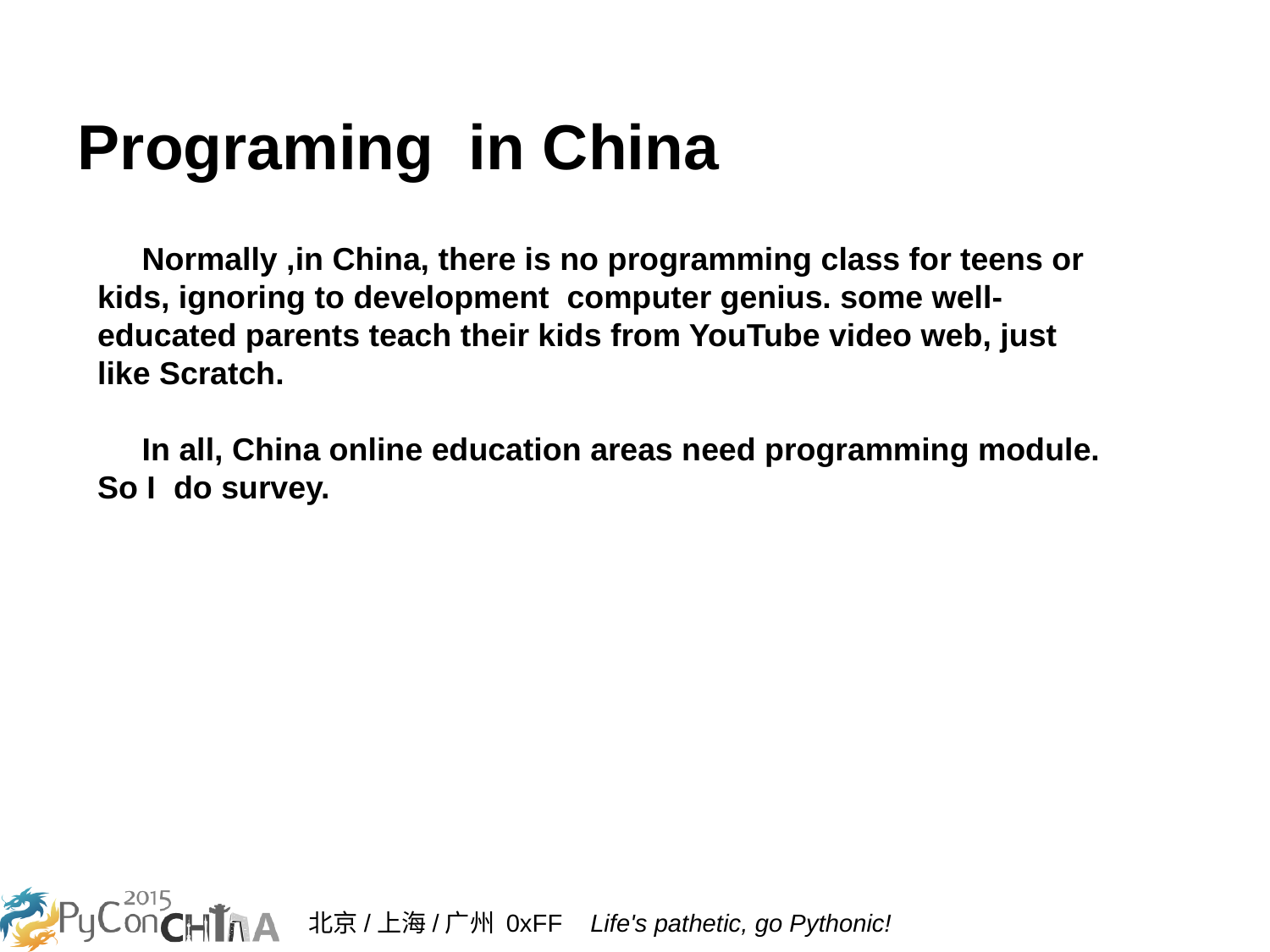

Programing  in China
     Normally ,in China, there is no programming class for teens or kids, ignoring to development  computer genius. some well-educated parents teach their kids from YouTube video web, just like Scratch.

     In all, China online education areas need programming module. So I  do survey.